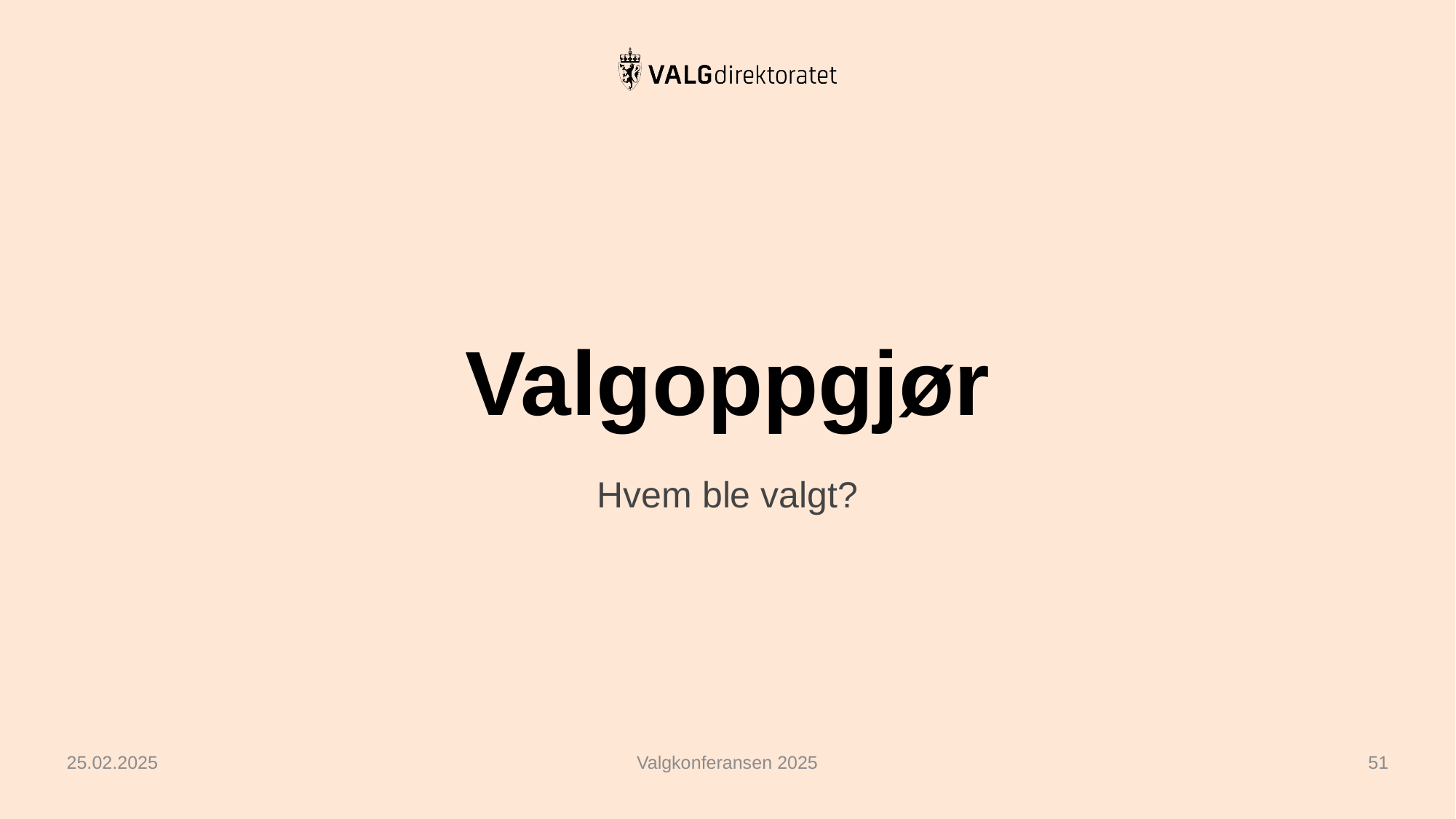

# Valgoppgjør
Hvem ble valgt?
25.02.2025
Valgkonferansen 2025
51